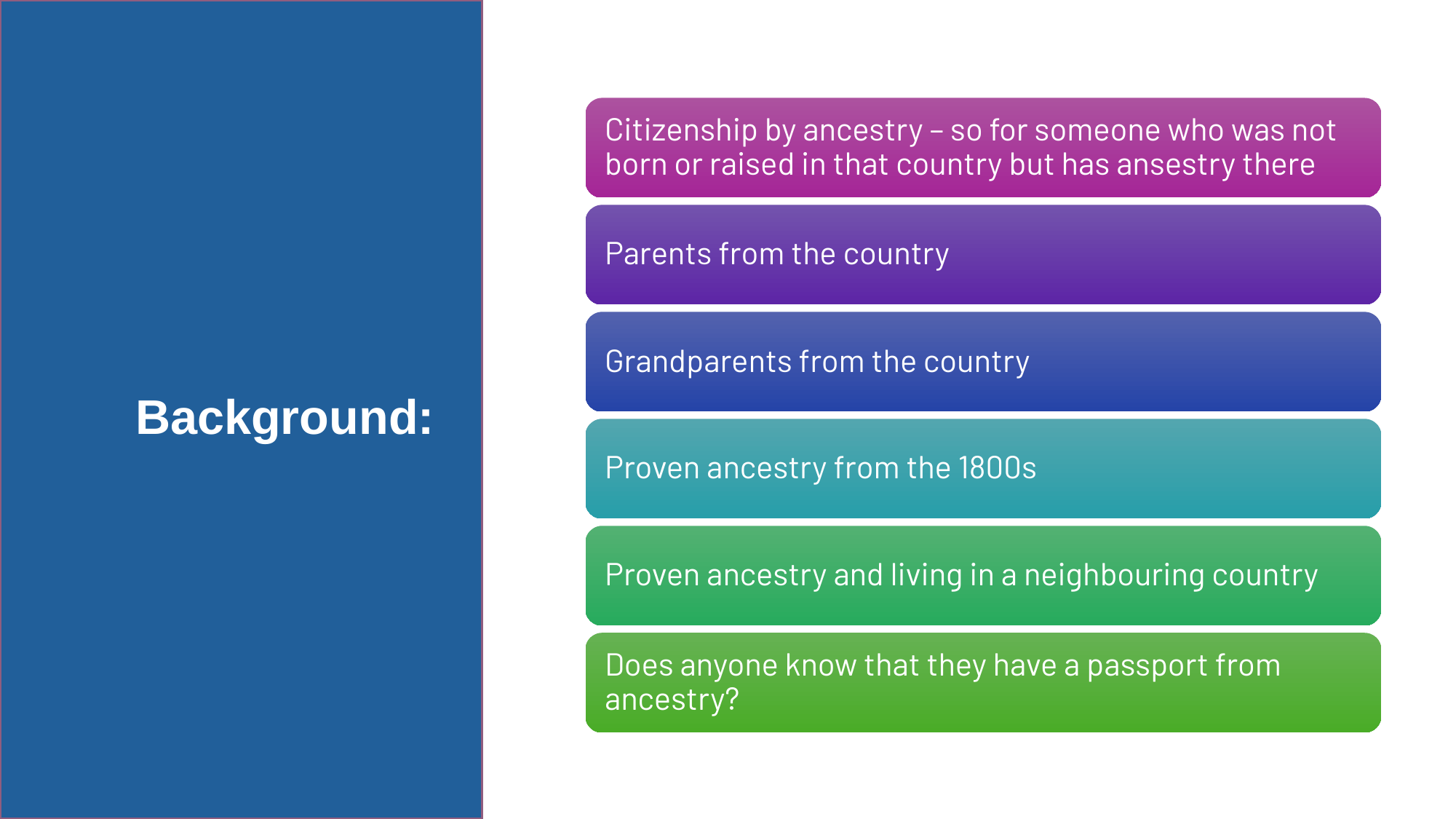

Citizenship by ancestry – so for someone who was not born or raised in that country but has ansestry there
Parents from the country
Grandparents from the country
Proven ancestry from the 1800s
Proven ancestry and living in a neighbouring country
Does anyone know that they have a passport from ancestry?

# Background: